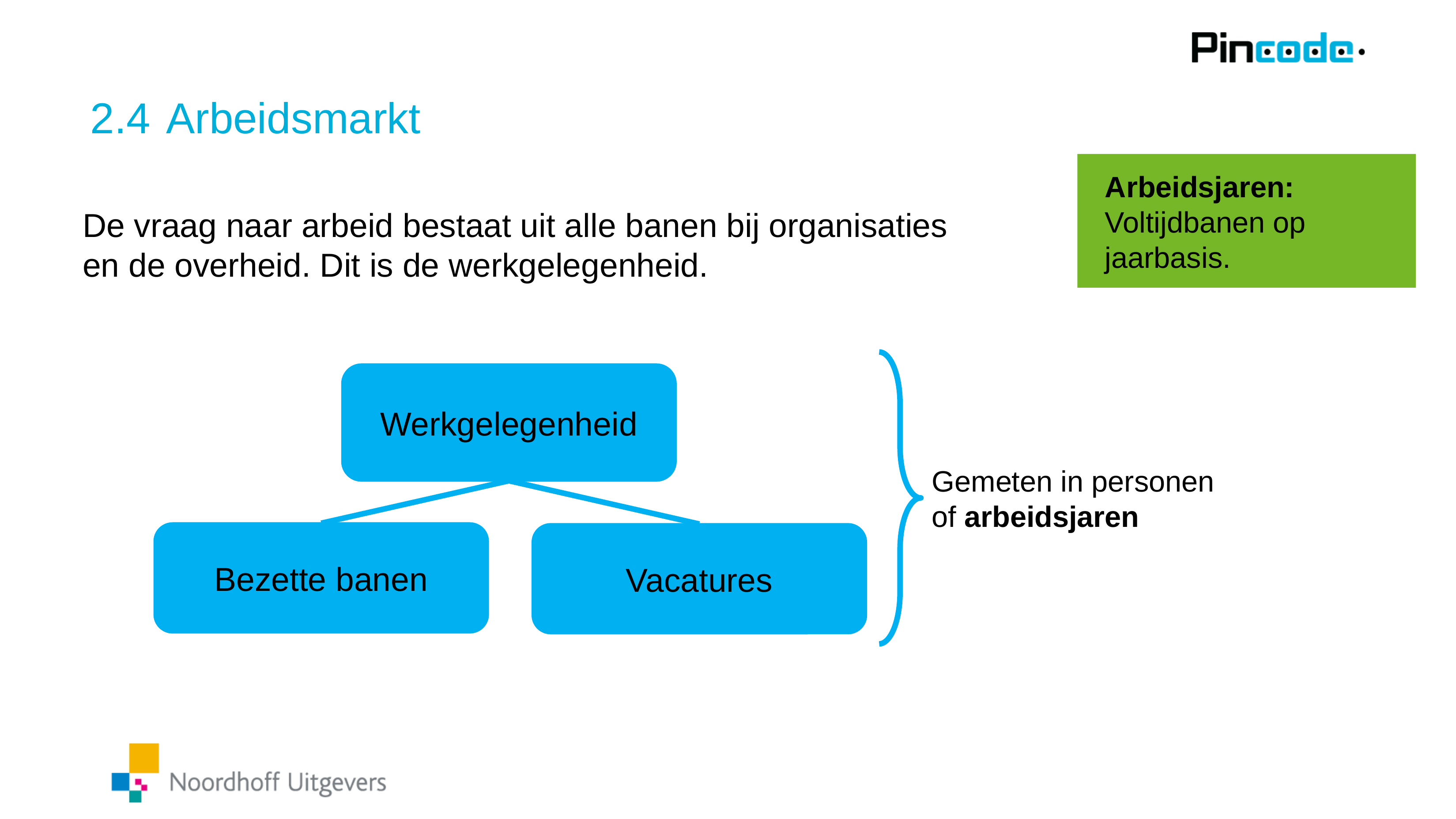

# 2.4	 Arbeidsmarkt
Arbeidsjaren:
Voltijdbanen op jaarbasis.
De vraag naar arbeid bestaat uit alle banen bij organisaties en de overheid. Dit is de werkgelegenheid.

Gemeten in personen of arbeidsjaren
Werkgelegenheid
Bezette banen
Vacatures